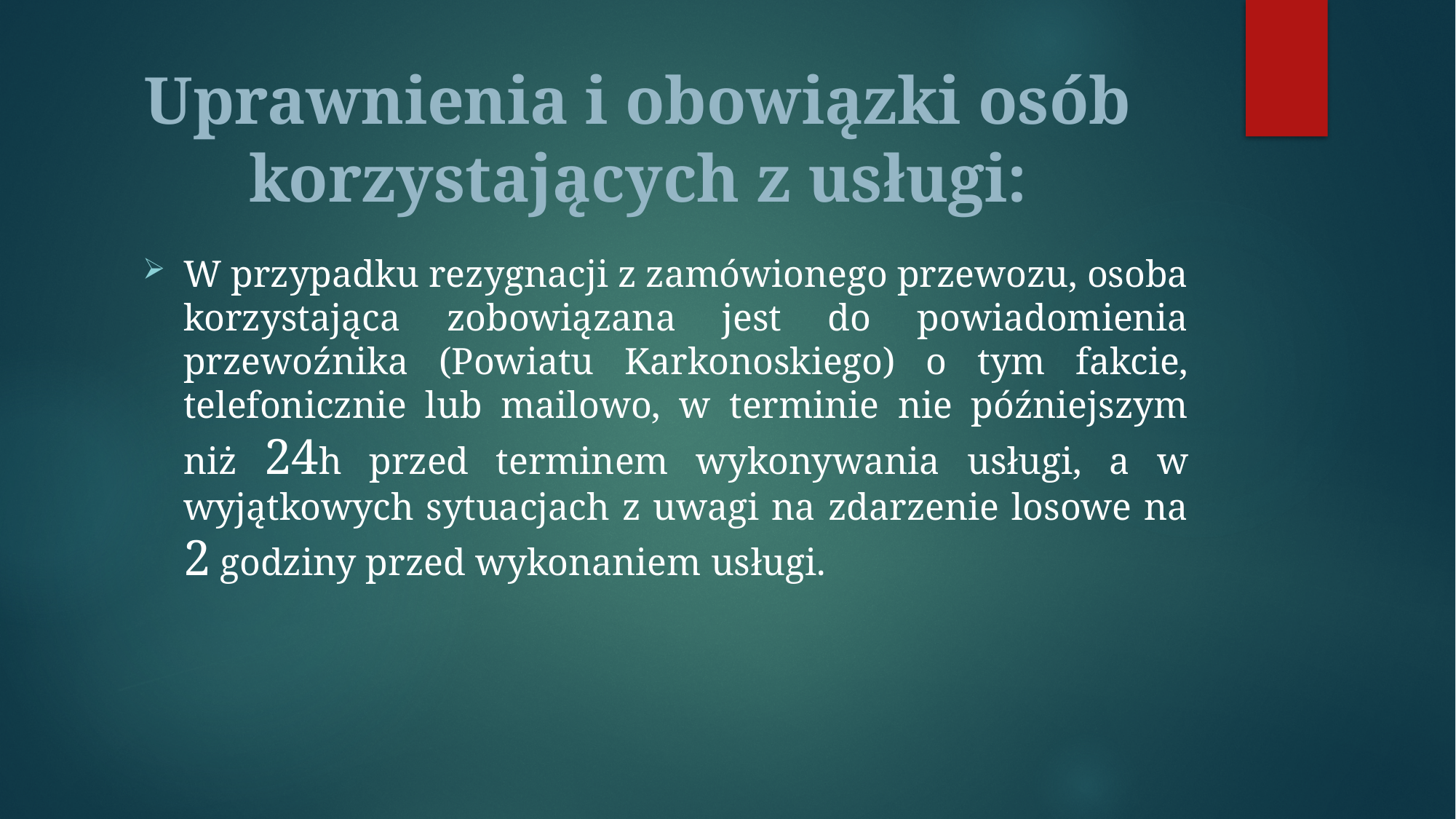

# Uprawnienia i obowiązki osób korzystających z usługi:
W przypadku rezygnacji z zamówionego przewozu, osoba korzystająca zobowiązana jest do powiadomienia przewoźnika (Powiatu Karkonoskiego) o tym fakcie, telefonicznie lub mailowo, w terminie nie późniejszym niż 24h przed terminem wykonywania usługi, a w wyjątkowych sytuacjach z uwagi na zdarzenie losowe na 2 godziny przed wykonaniem usługi.